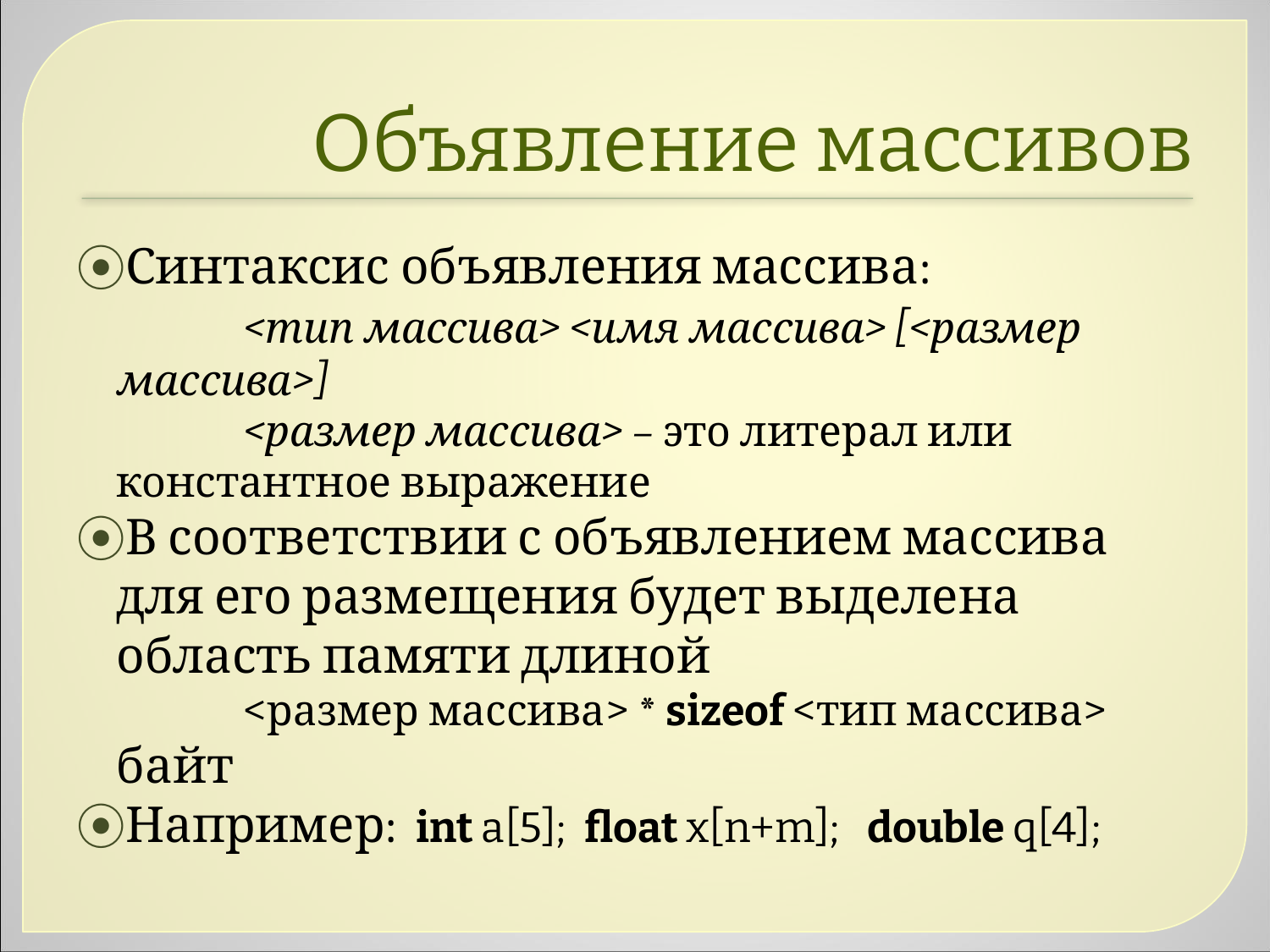

Объявление массивов
Синтаксис объявления массива:
		<тип массива> <имя массива> [<размер массива>]
		<размер массива> – это литерал или константное выражение
В соответствии с объявлением массива для его размещения будет выделена область памяти длиной
		<размер массива> * sizeof <тип массива>
	байт
Например:  int a[5];  float x[n+m];   double q[4];